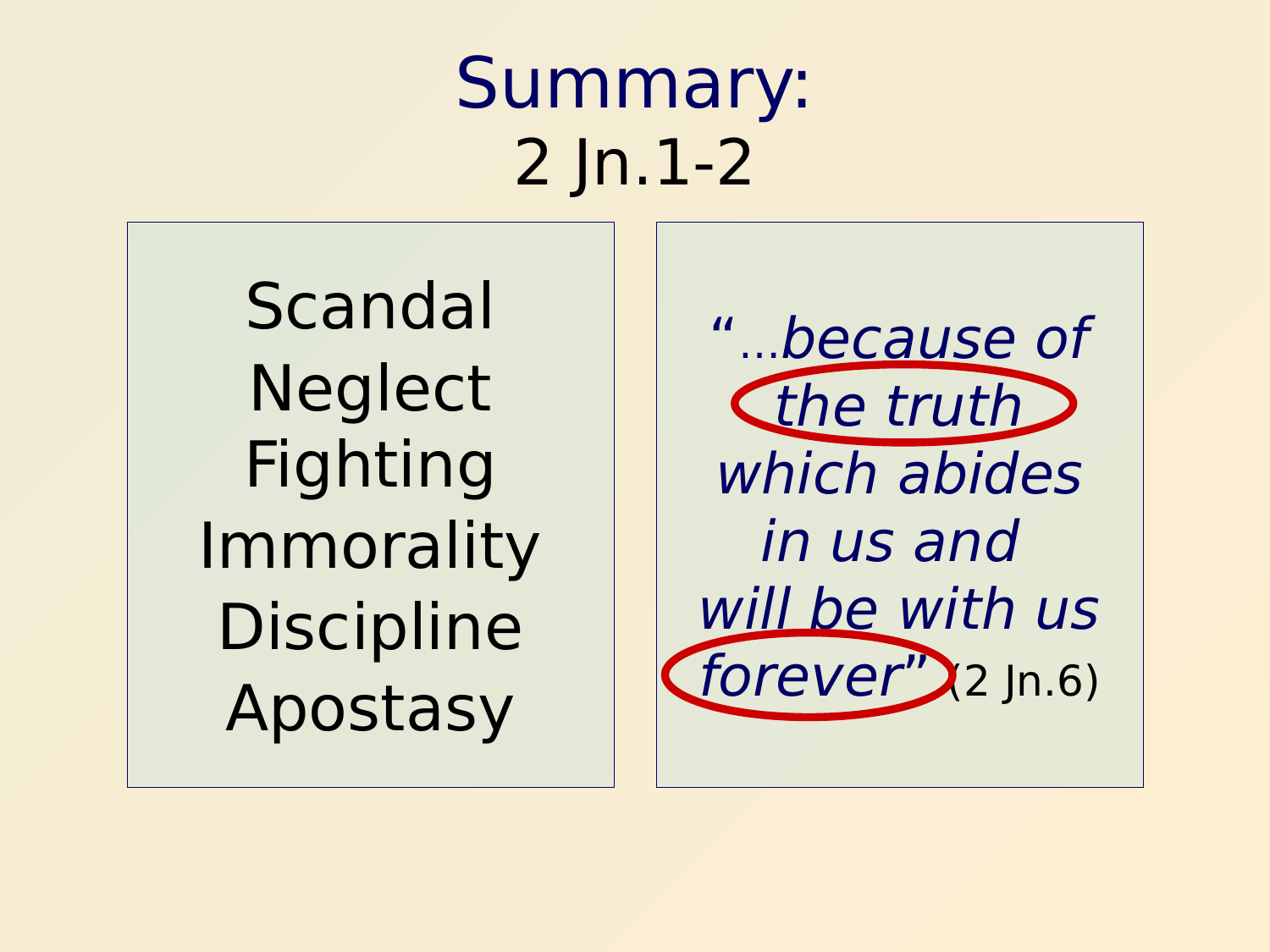

# Summary: 2 Jn.1-2

“…because of
the truth
which abides
in us and
will be with us
forever” (2 Jn.6)
Scandal
Neglect
Fighting
Immorality
Discipline
Apostasy